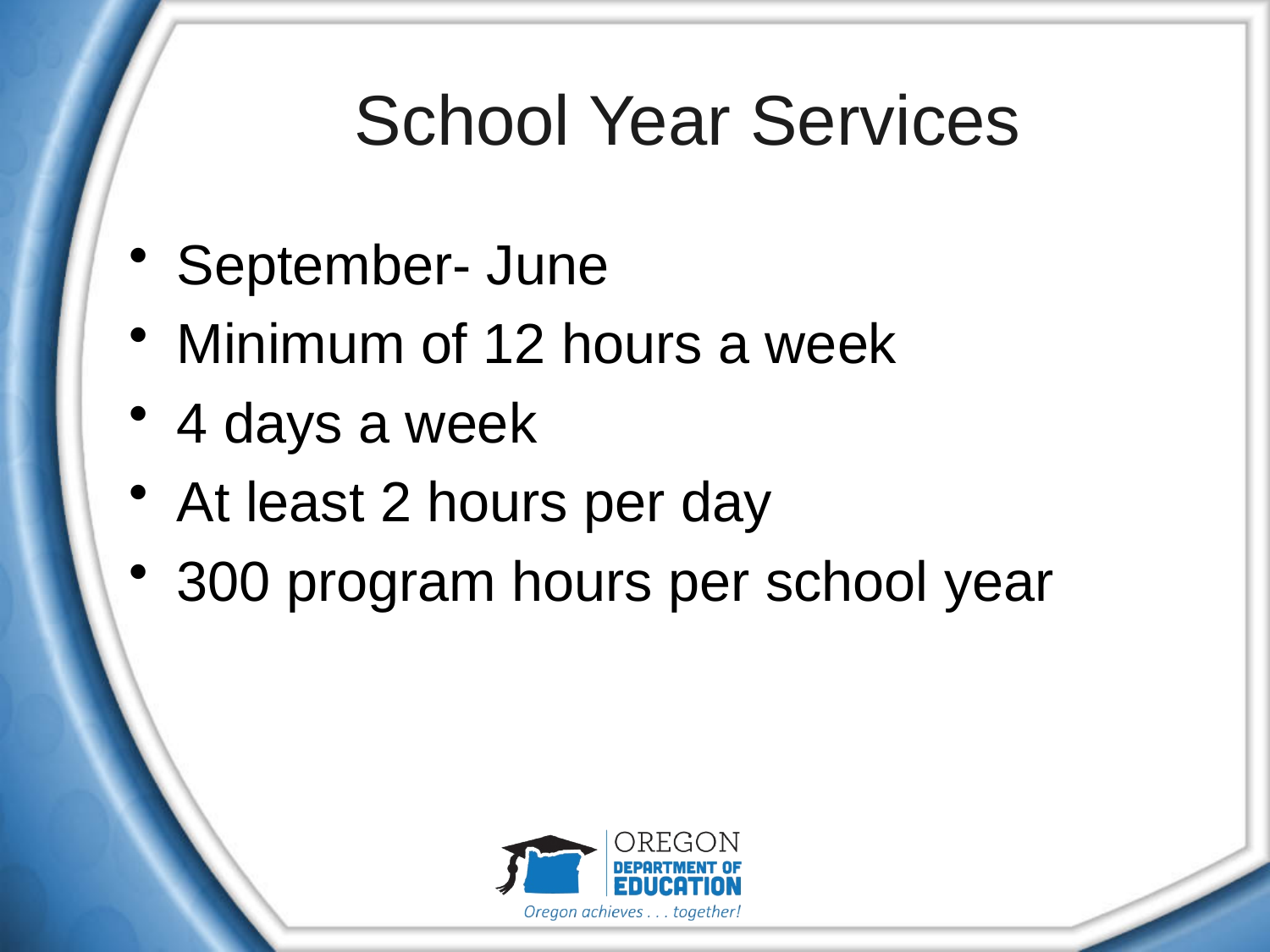

# School Year Services
September- June
Minimum of 12 hours a week
4 days a week
At least 2 hours per day
300 program hours per school year